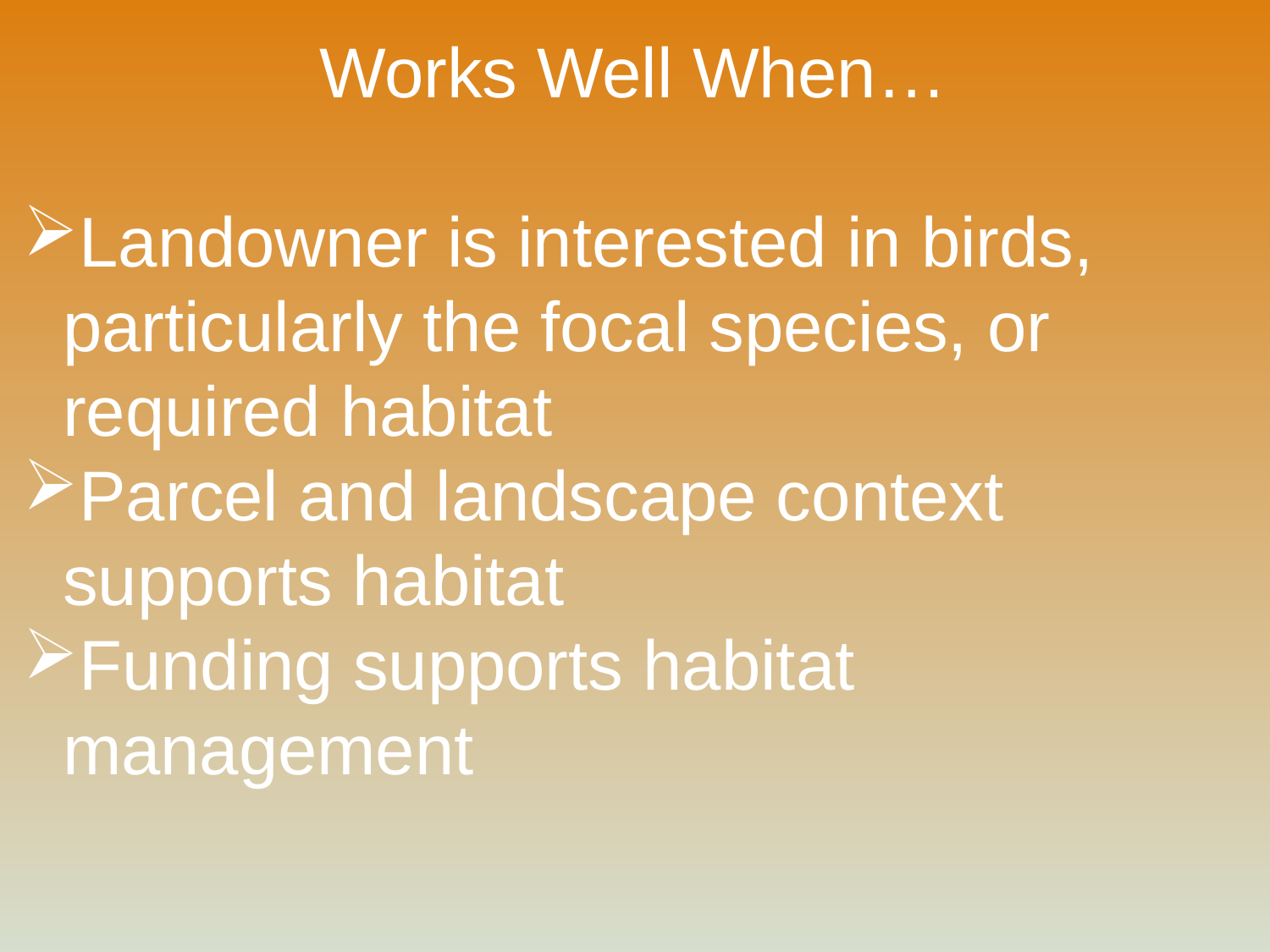

Works Well When…
Landowner is interested in birds, particularly the focal species, or required habitat
Parcel and landscape context supports habitat
Funding supports habitat management